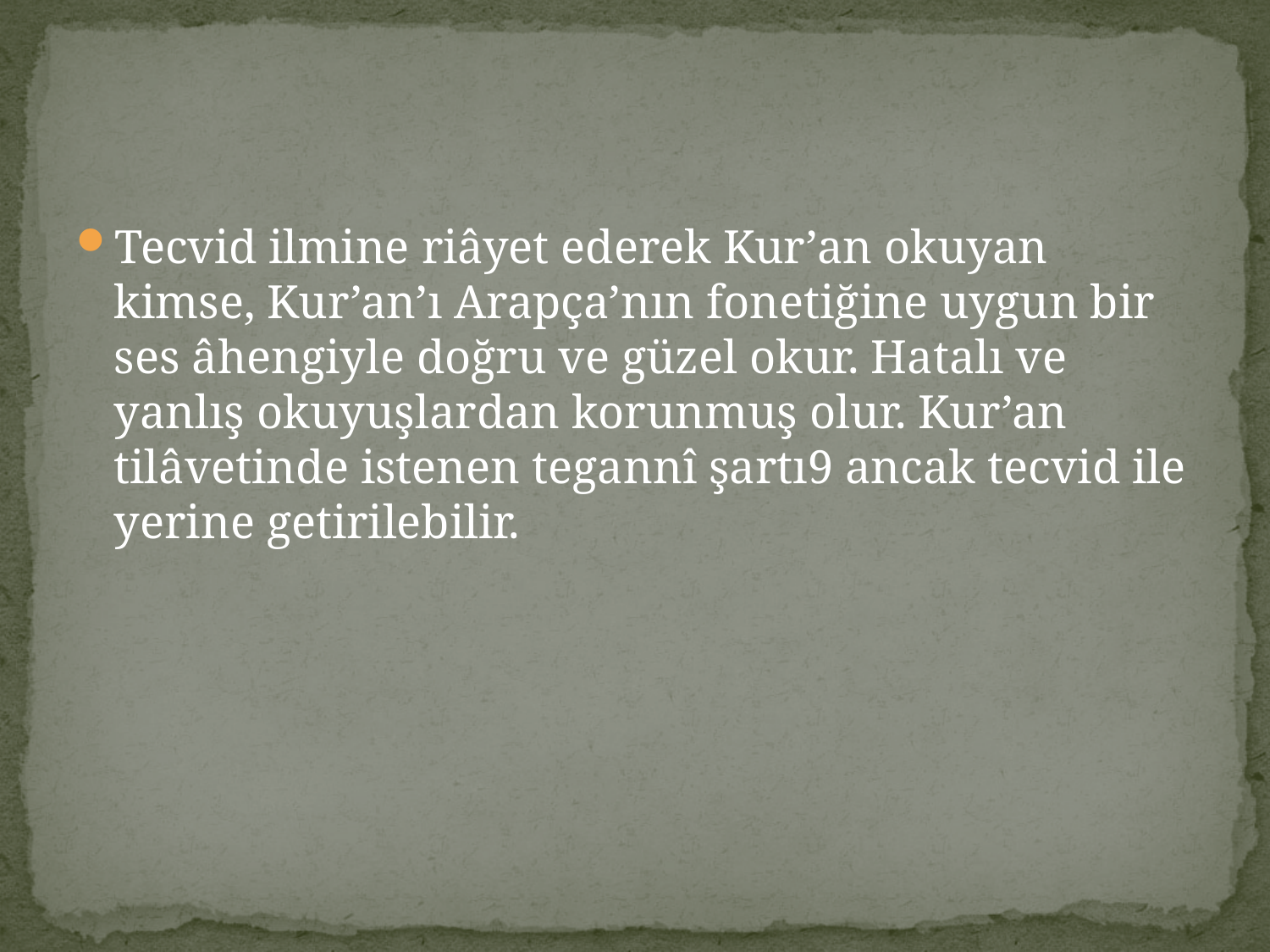

Tecvid ilmine riâyet ederek Kur’an okuyan kimse, Kur’an’ı Arapça’nın fonetiğine uygun bir ses âhengiyle doğru ve güzel okur. Hatalı ve yanlış okuyuşlardan korunmuş olur. Kur’an tilâvetinde istenen tegannî şartı9 ancak tecvid ile yerine getirilebilir.